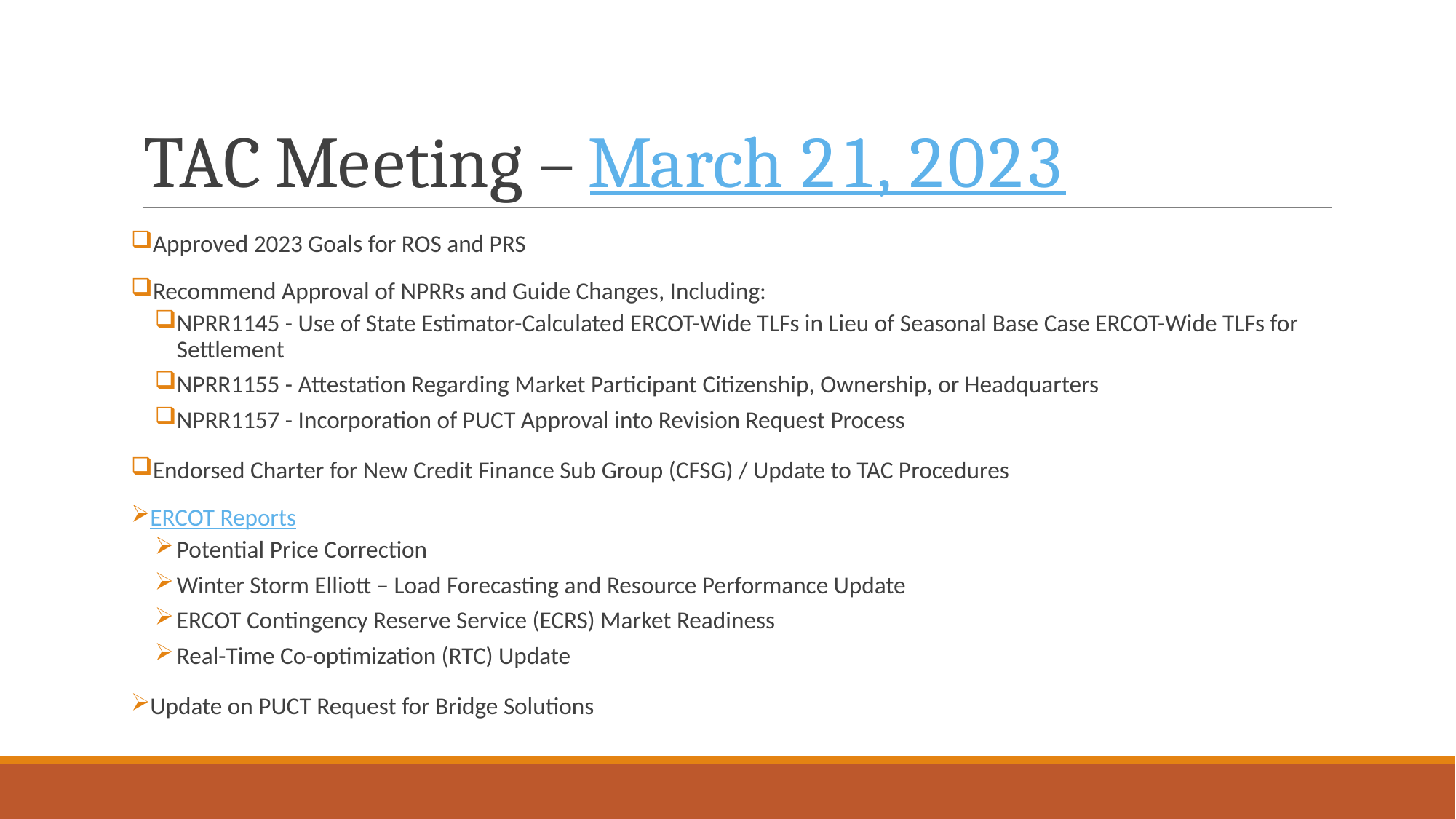

# TAC Meeting – March 21, 2023
Approved 2023 Goals for ROS and PRS
Recommend Approval of NPRRs and Guide Changes, Including:
NPRR1145 - Use of State Estimator-Calculated ERCOT-Wide TLFs in Lieu of Seasonal Base Case ERCOT-Wide TLFs for Settlement
NPRR1155 - Attestation Regarding Market Participant Citizenship, Ownership, or Headquarters
NPRR1157 - Incorporation of PUCT Approval into Revision Request Process
Endorsed Charter for New Credit Finance Sub Group (CFSG) / Update to TAC Procedures
ERCOT Reports
Potential Price Correction
Winter Storm Elliott – Load Forecasting and Resource Performance Update
ERCOT Contingency Reserve Service (ECRS) Market Readiness
Real-Time Co-optimization (RTC) Update
Update on PUCT Request for Bridge Solutions